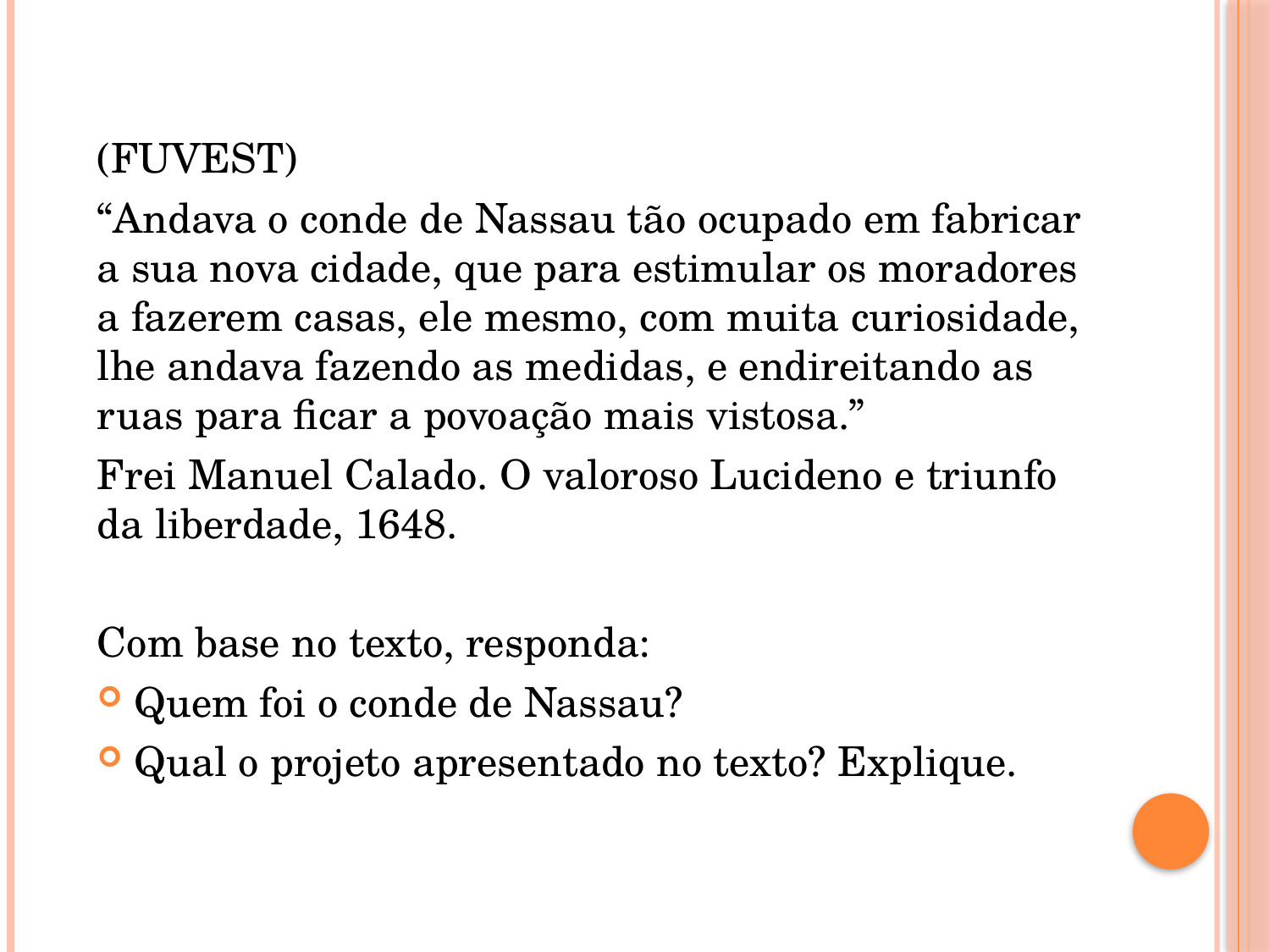

(FUVEST)
“Andava o conde de Nassau tão ocupado em fabricar a sua nova cidade, que para estimular os moradores a fazerem casas, ele mesmo, com muita curiosidade, lhe andava fazendo as medidas, e endireitando as ruas para ficar a povoação mais vistosa.”
Frei Manuel Calado. O valoroso Lucideno e triunfo da liberdade, 1648.

Com base no texto, responda:
Quem foi o conde de Nassau?
Qual o projeto apresentado no texto? Explique.